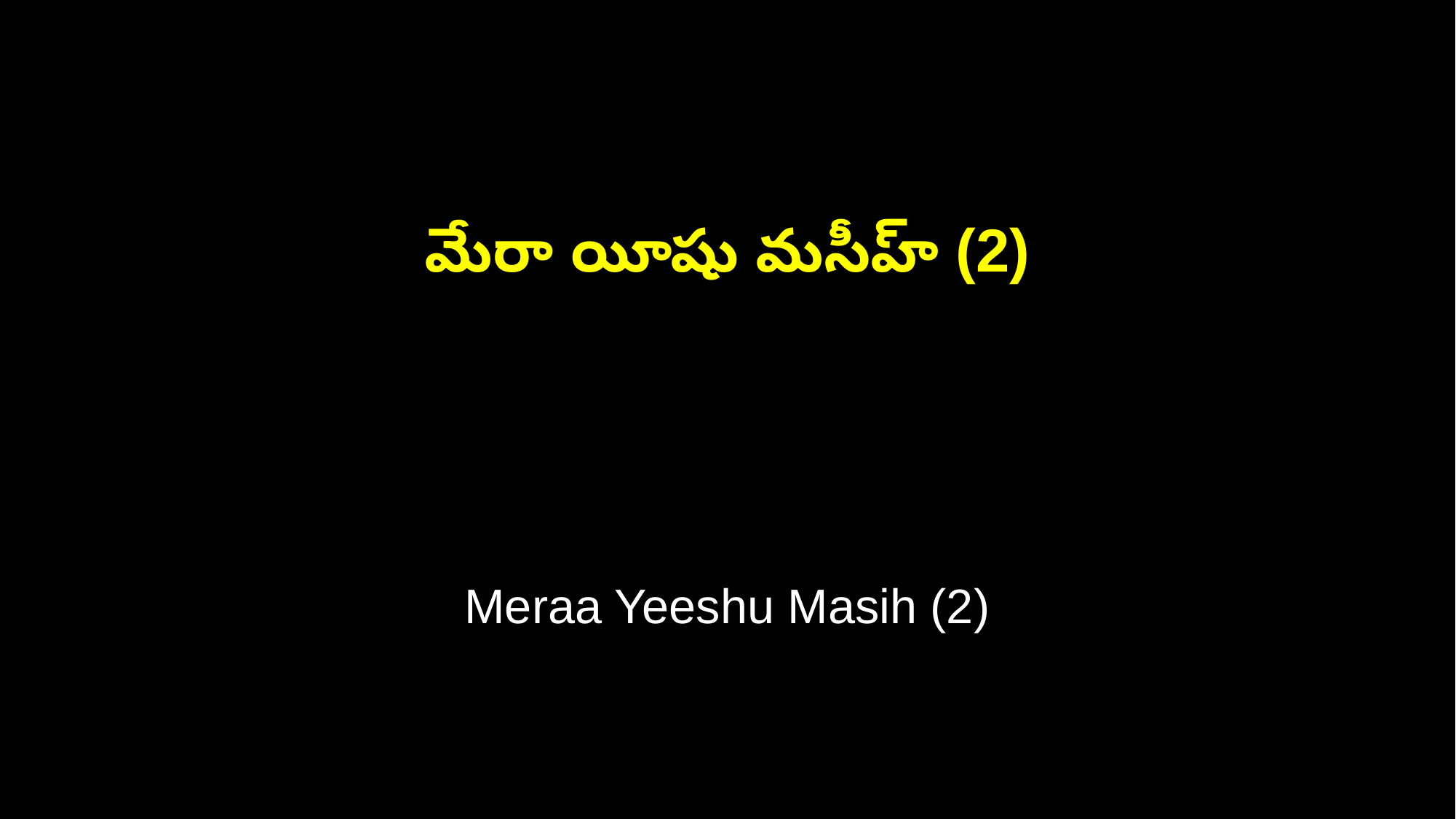

మేరా యీషు మసీహ్ (2)
Meraa Yeeshu Masih (2)